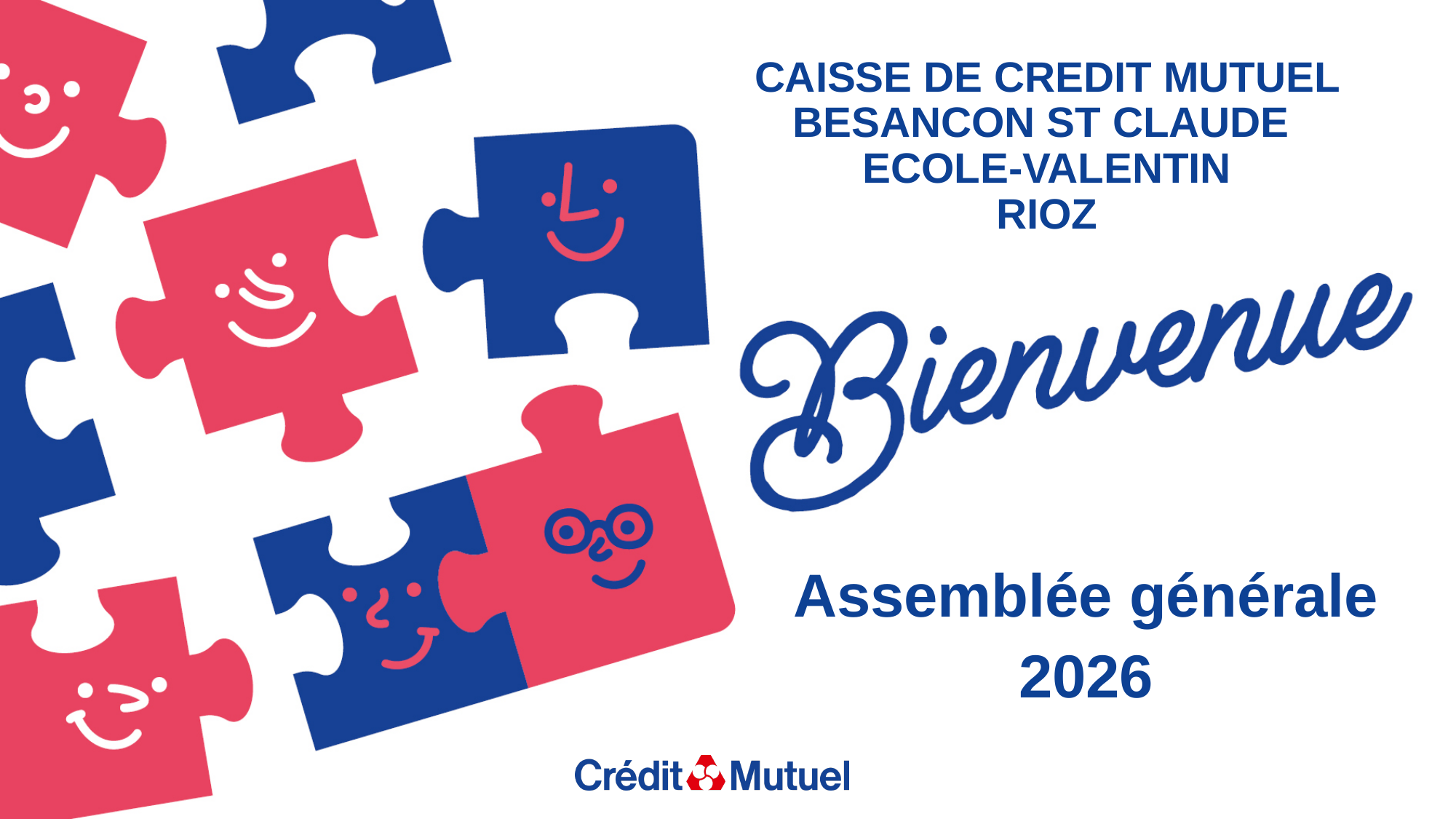

CAISSE DE CREDIT MUTUEL BESANCON ST CLAUDE
ECOLE-VALENTIN
RIOZ
Assemblée générale
2026